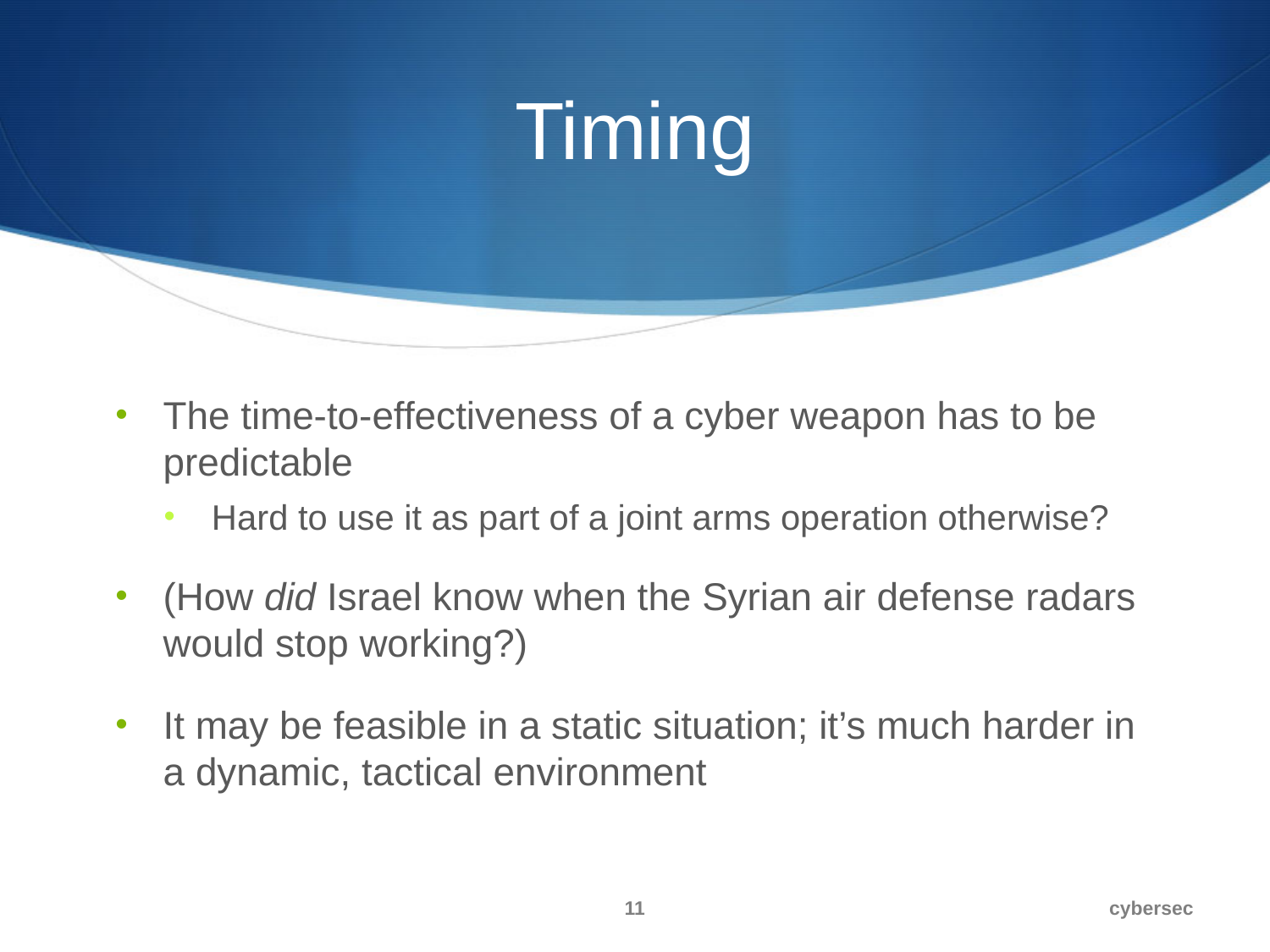

# Timing
The time-to-effectiveness of a cyber weapon has to be predictable
Hard to use it as part of a joint arms operation otherwise?
(How did Israel know when the Syrian air defense radars would stop working?)
It may be feasible in a static situation; it’s much harder in a dynamic, tactical environment
11
cybersec